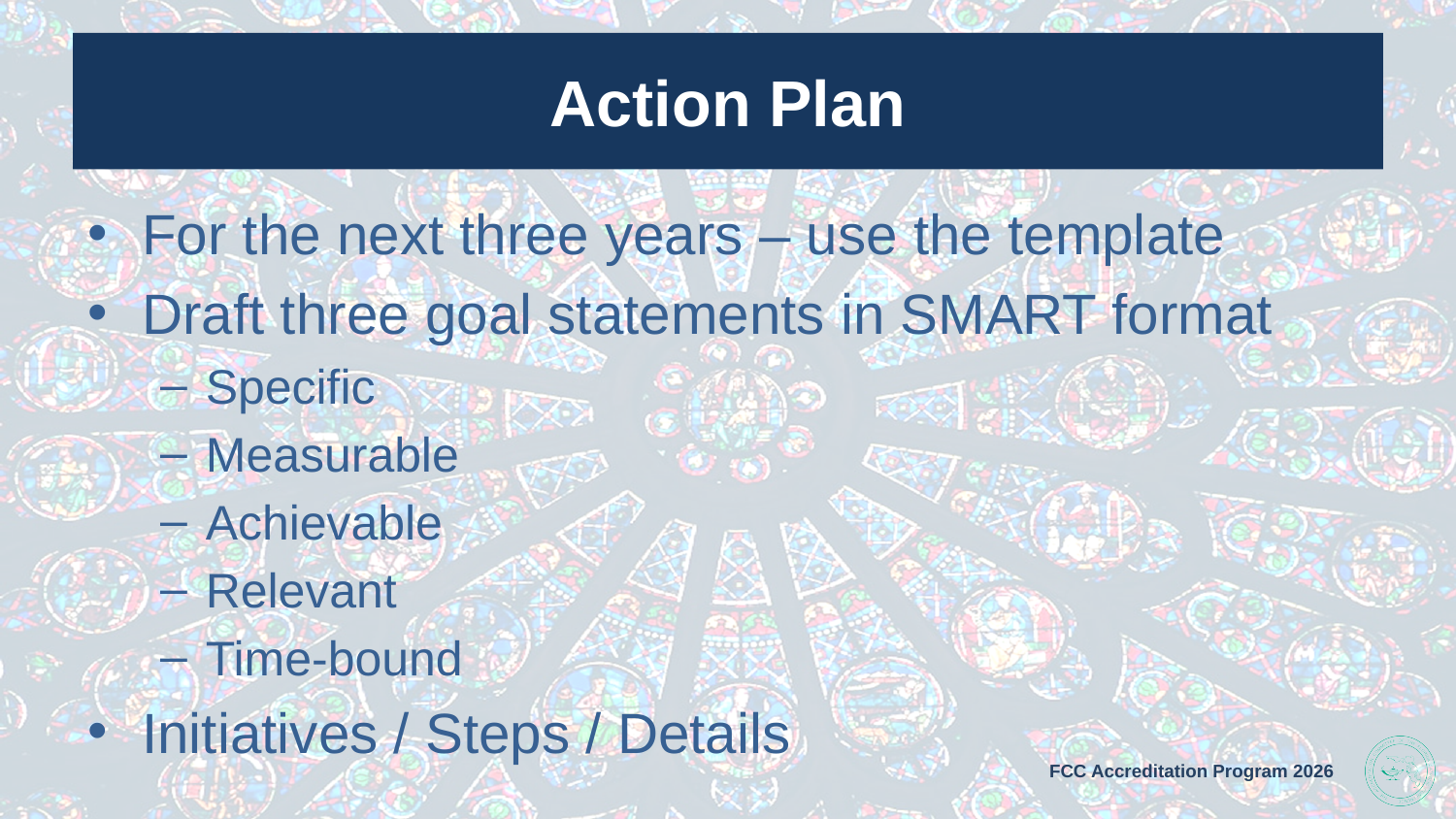

# Action Plan
For the next three years – use the template
Draft three goal statements in SMART format
Specific
Measurable
Achievable
Relevant
Time-bound
Initiatives / Steps / Details